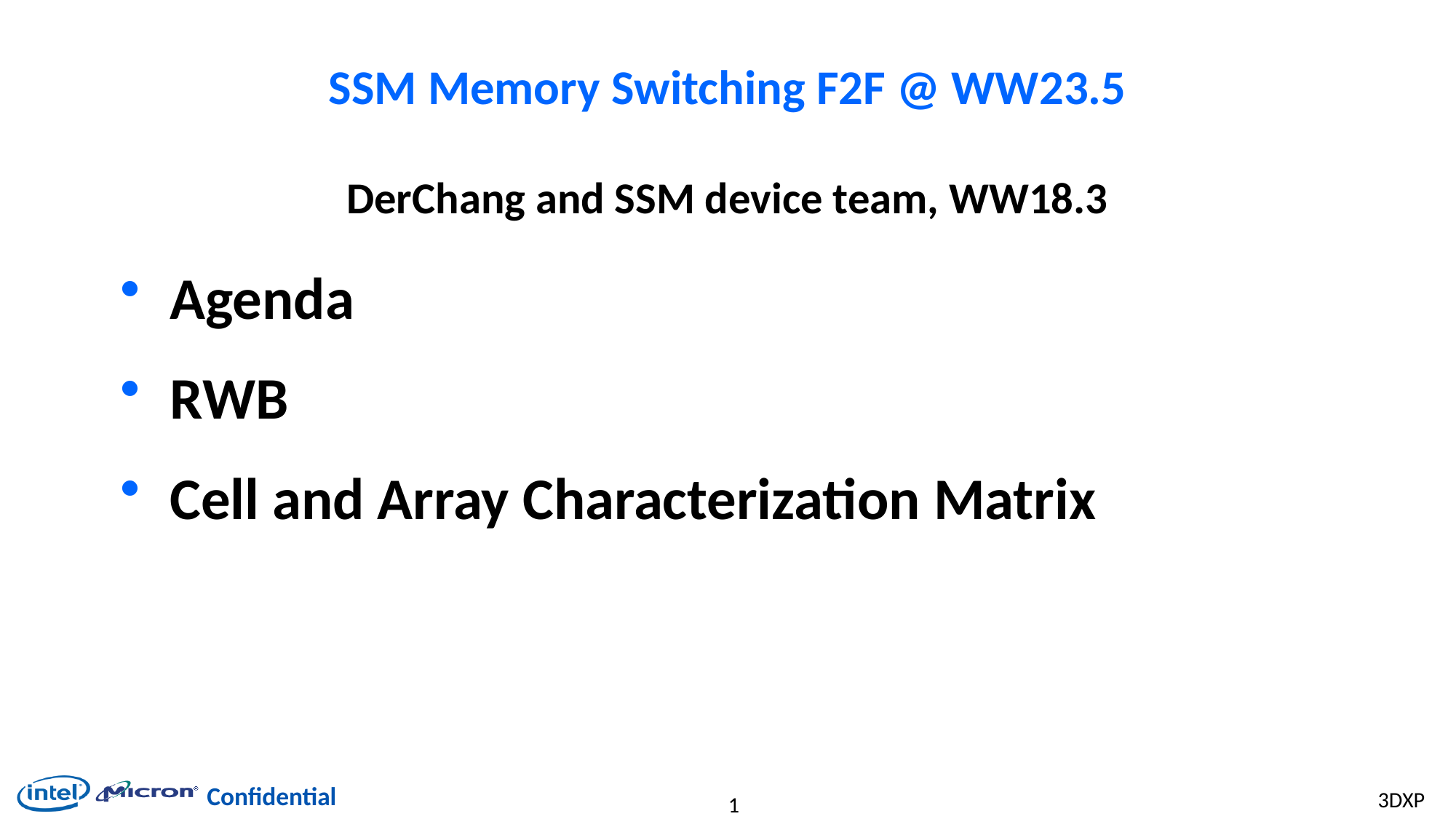

# SSM Memory Switching F2F @ WW23.5
DerChang and SSM device team, WW18.3
Agenda
RWB
Cell and Array Characterization Matrix